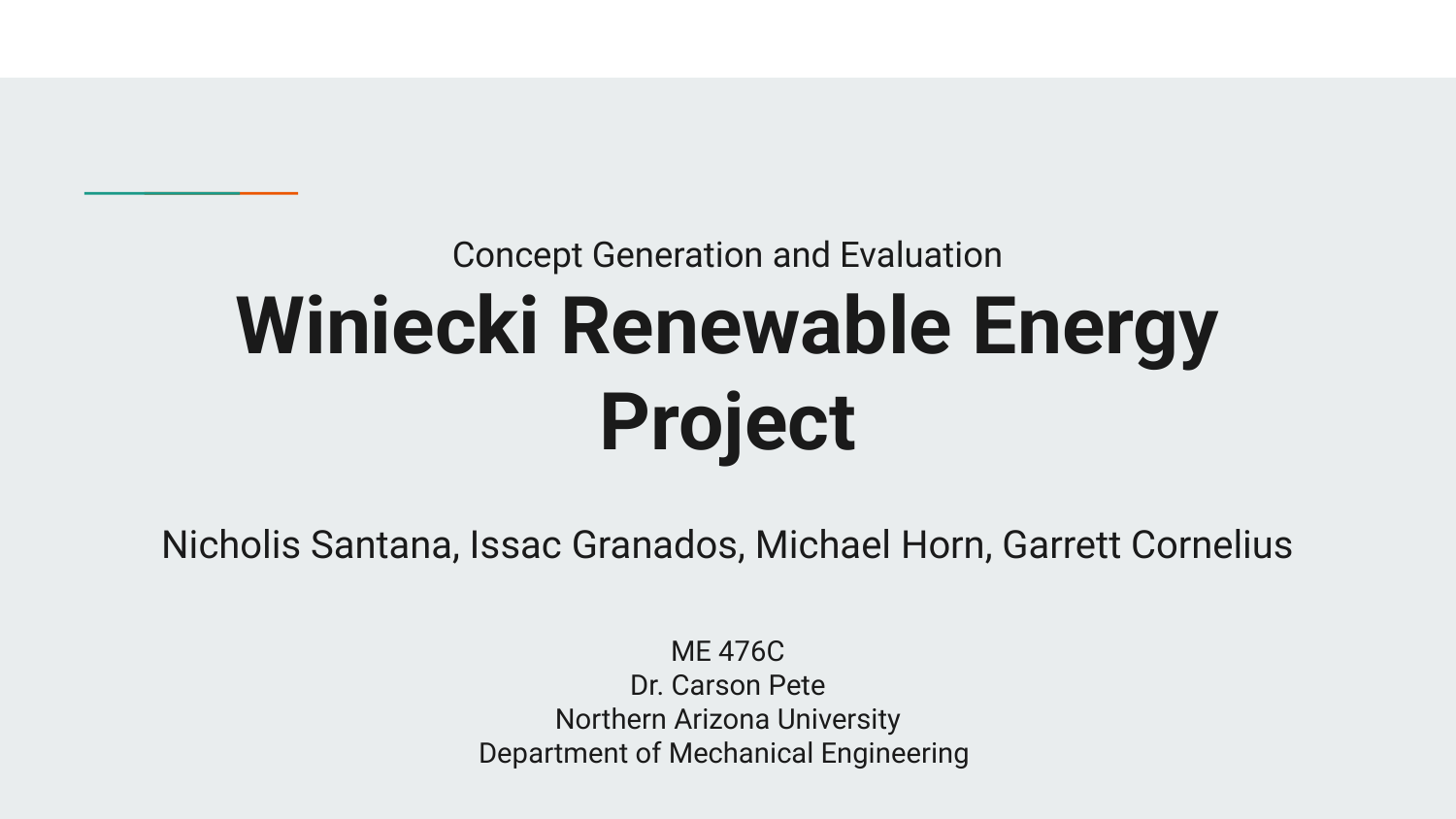

# Concept Generation and Evaluation
Winiecki Renewable Energy Project
Nicholis Santana, Issac Granados, Michael Horn, Garrett Cornelius
ME 476C
Dr. Carson Pete
Northern Arizona University
Department of Mechanical Engineering